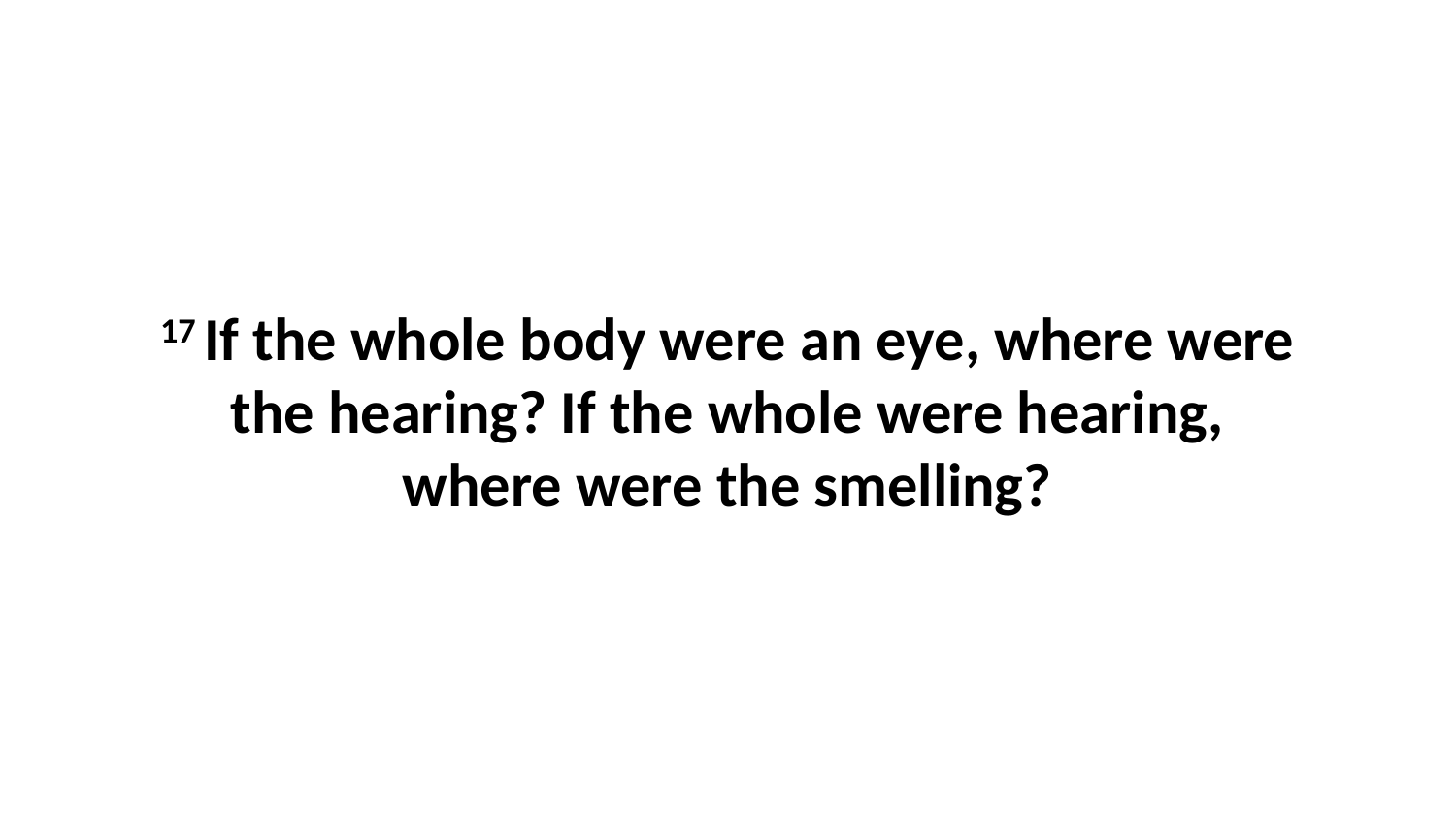

17 If the whole body were an eye, where were the hearing? If the whole were hearing, where were the smelling?